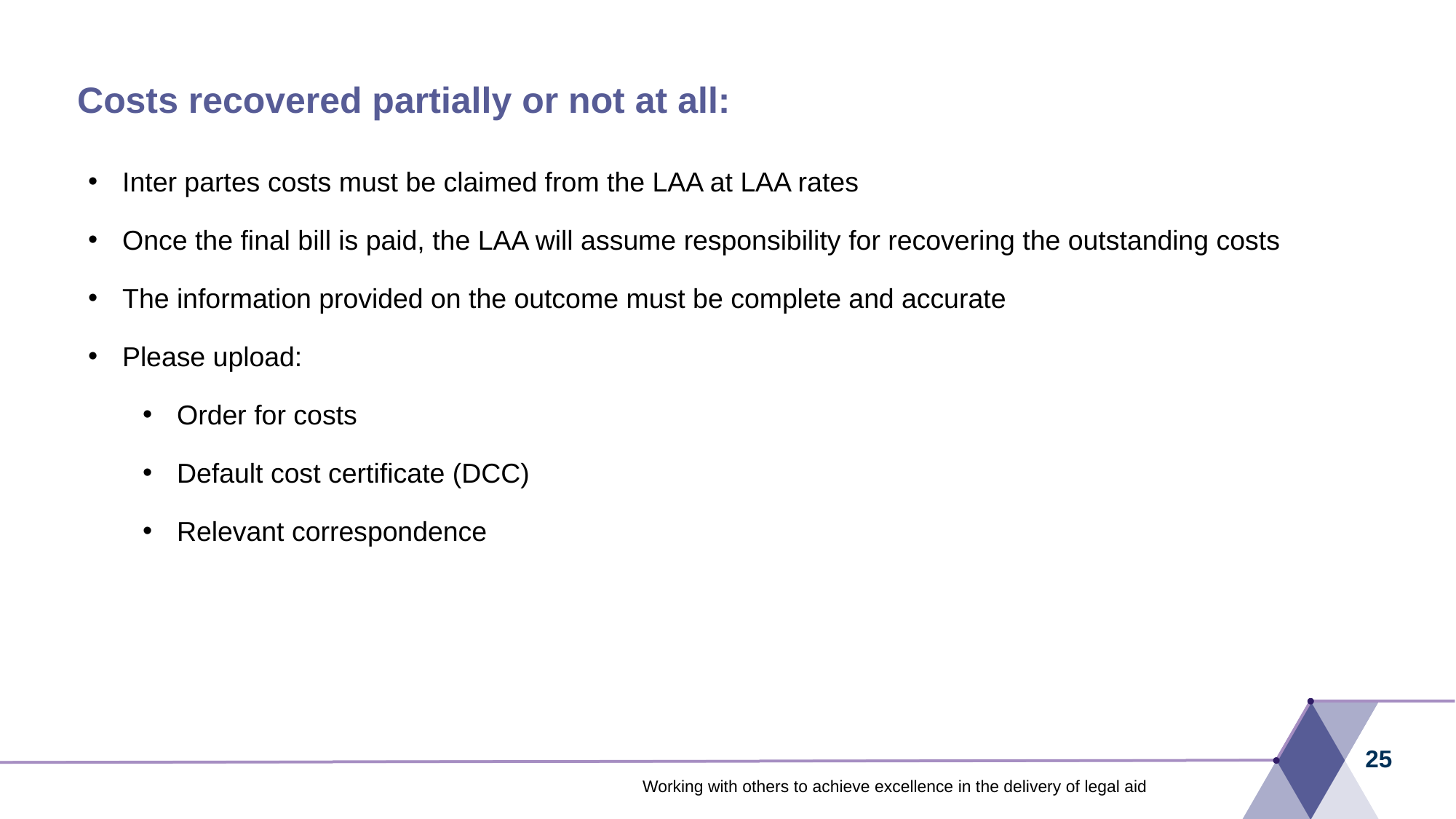

# Costs recovered partially or not at all:
Inter partes costs must be claimed from the LAA at LAA rates
Once the final bill is paid, the LAA will assume responsibility for recovering the outstanding costs
The information provided on the outcome must be complete and accurate
Please upload:
Order for costs
Default cost certificate (DCC)
Relevant correspondence
25
Working with others to achieve excellence in the delivery of legal aid